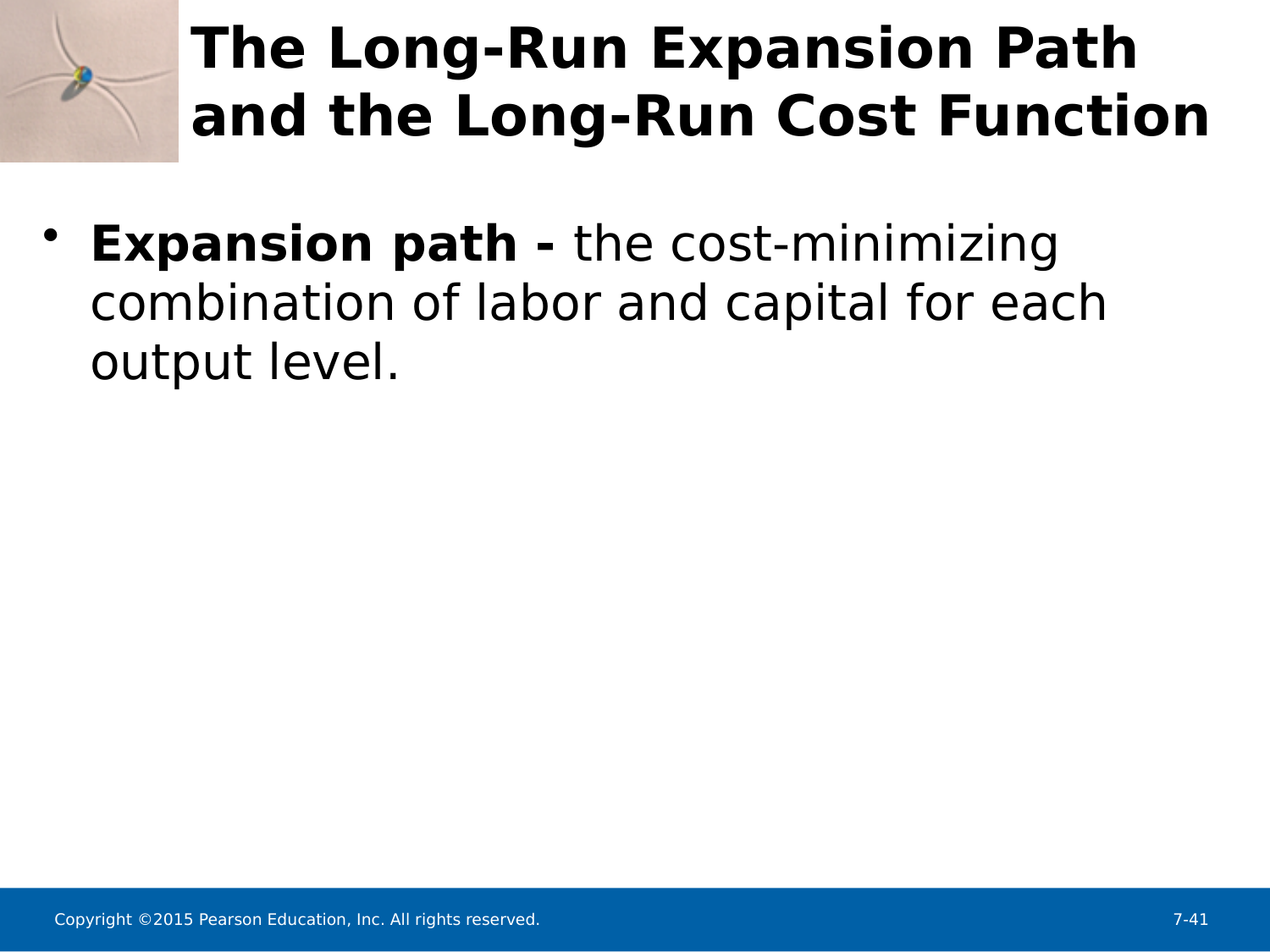

The Long-Run Expansion Path and the Long-Run Cost Function
Expansion path - the cost-minimizing combination of labor and capital for each output level.